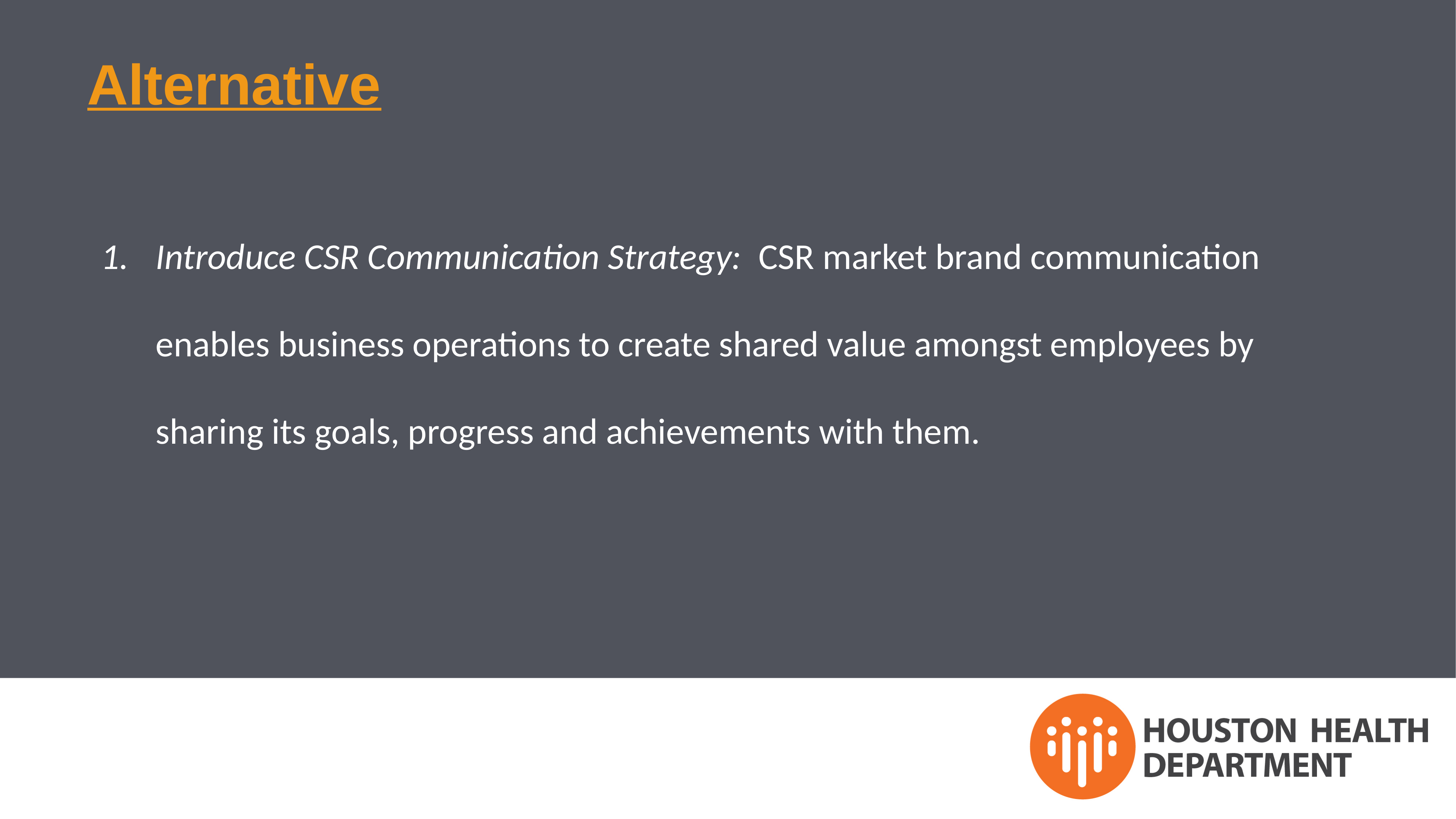

# Alternative
Introduce CSR Communication Strategy:  CSR market brand communication enables business operations to create shared value amongst employees by sharing its goals, progress and achievements with them.